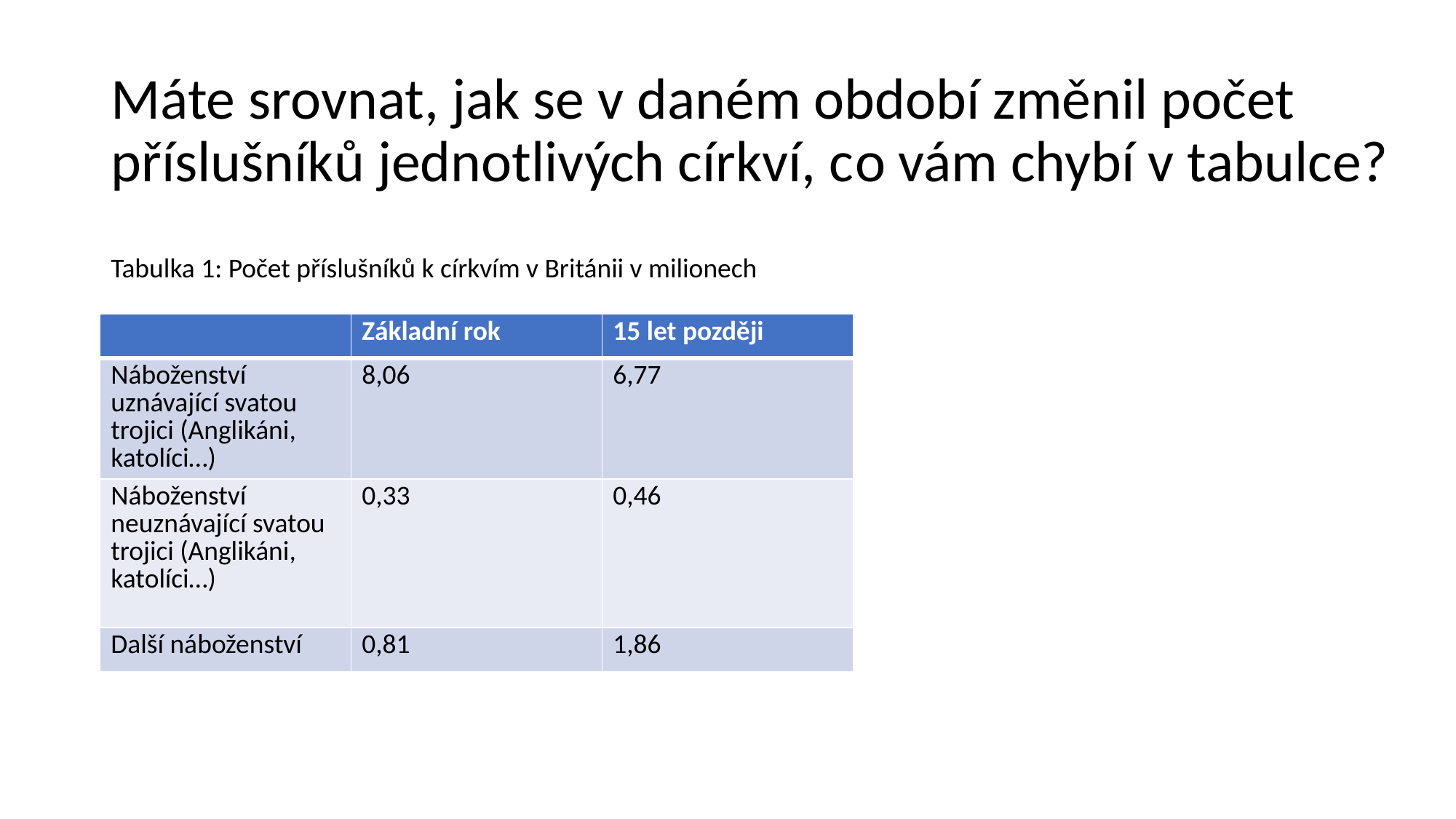

# Máte srovnat, jak se v daném období změnil počet příslušníků jednotlivých církví, co vám chybí v tabulce?
Tabulka 1: Počet příslušníků k církvím v Británii v milionech
|  | Základní rok | 15 let později |
| --- | --- | --- |
| Náboženství uznávající svatou trojici (Anglikáni, katolíci…) | 8,06 | 6,77 |
| Náboženství neuznávající svatou trojici (Anglikáni, katolíci…) | 0,33 | 0,46 |
| Další náboženství | 0,81 | 1,86 |